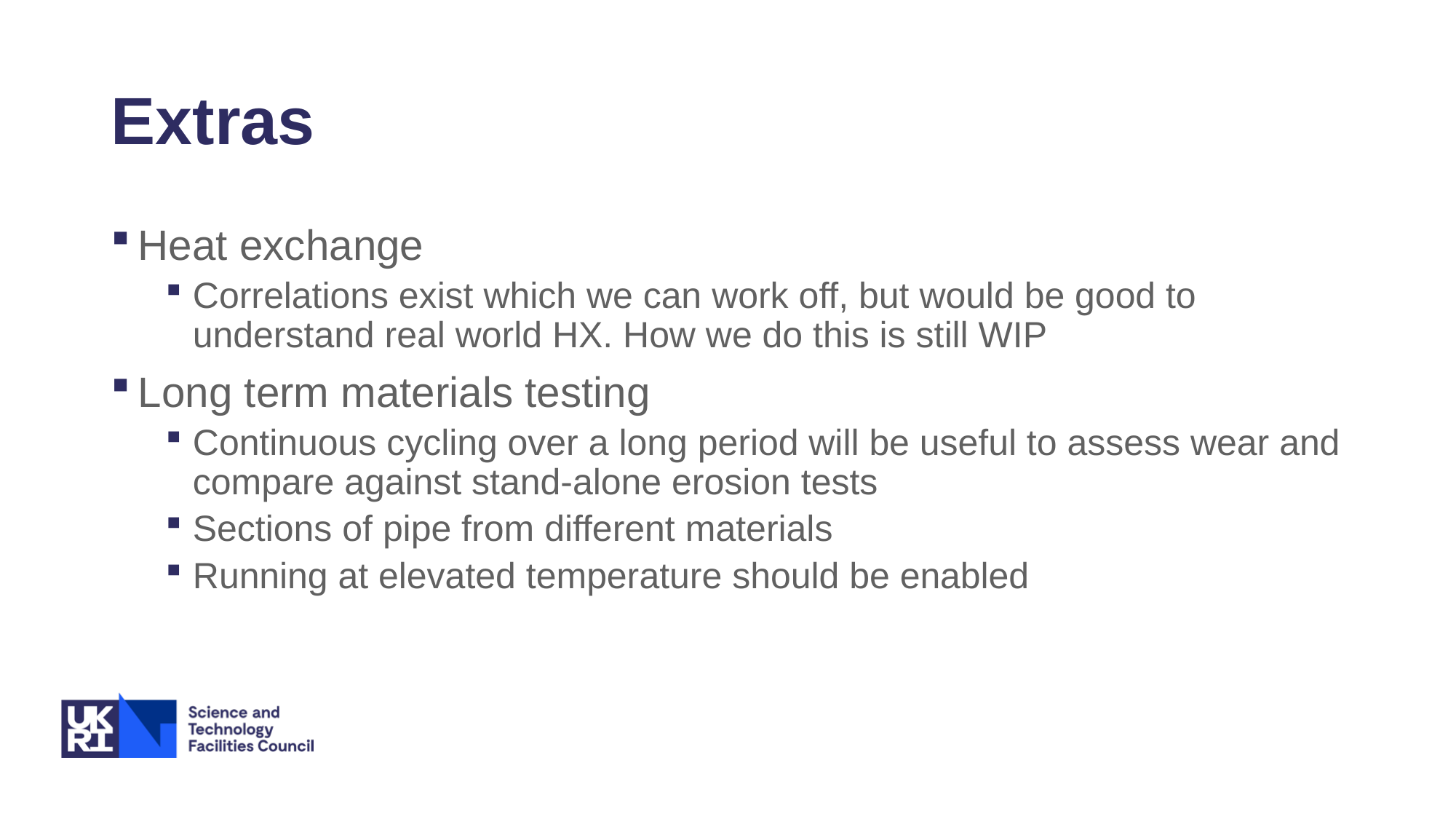

# Extras
Heat exchange
Correlations exist which we can work off, but would be good to understand real world HX. How we do this is still WIP
Long term materials testing
Continuous cycling over a long period will be useful to assess wear and compare against stand-alone erosion tests
Sections of pipe from different materials
Running at elevated temperature should be enabled